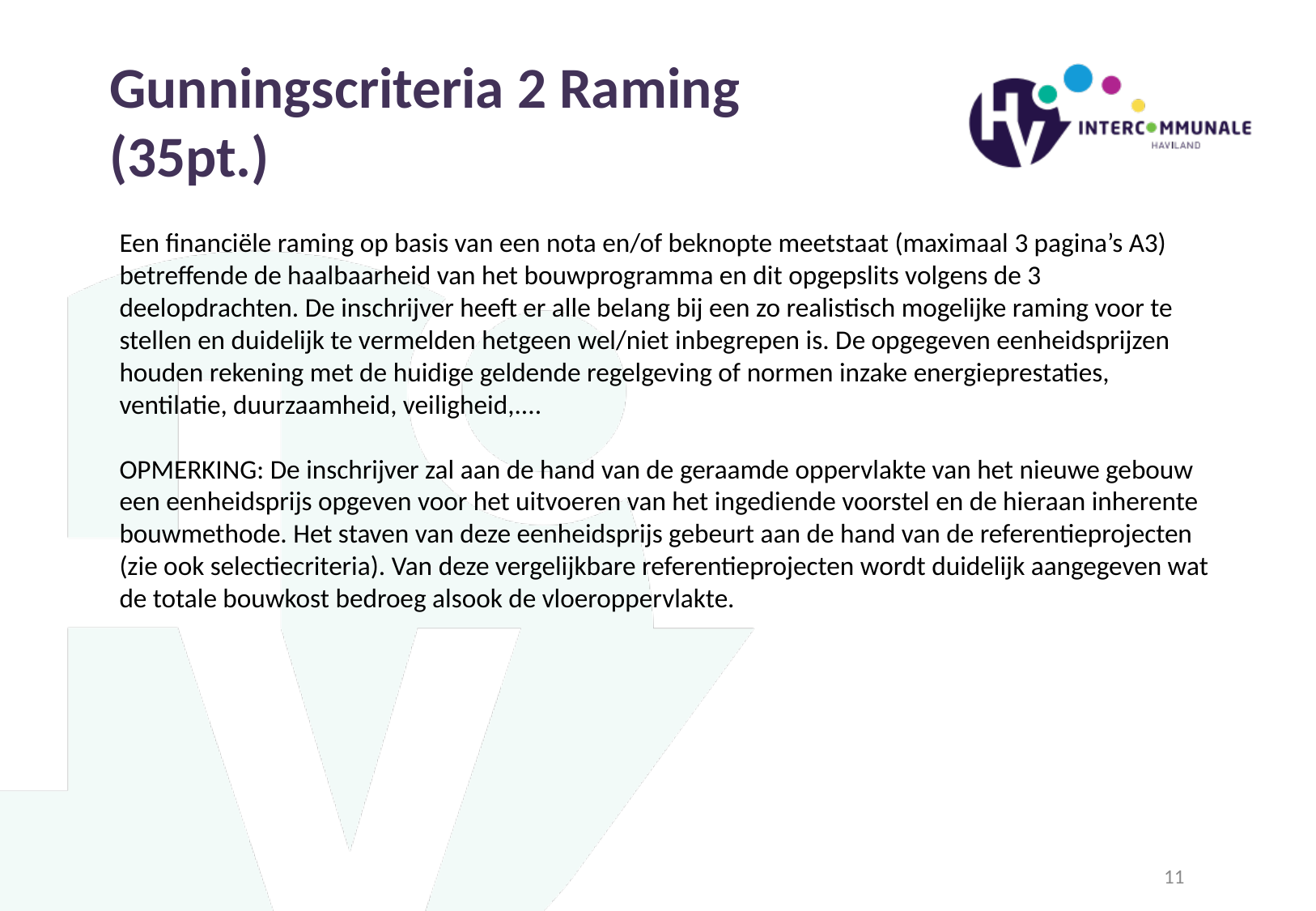

Gunningscriteria 2 Raming (35pt.)

Een financiële raming op basis van een nota en/of beknopte meetstaat (maximaal 3 pagina’s A3) betreffende de haalbaarheid van het bouwprogramma en dit opgepslits volgens de 3 deelopdrachten. De inschrijver heeft er alle belang bij een zo realistisch mogelijke raming voor te stellen en duidelijk te vermelden hetgeen wel/niet inbegrepen is. De opgegeven eenheidsprijzen houden rekening met de huidige geldende regelgeving of normen inzake energieprestaties, ventilatie, duurzaamheid, veiligheid,....

OPMERKING: De inschrijver zal aan de hand van de geraamde oppervlakte van het nieuwe gebouw een eenheidsprijs opgeven voor het uitvoeren van het ingediende voorstel en de hieraan inherente bouwmethode. Het staven van deze eenheidsprijs gebeurt aan de hand van de referentieprojecten (zie ook selectiecriteria). Van deze vergelijkbare referentieprojecten wordt duidelijk aangegeven wat de totale bouwkost bedroeg alsook de vloeroppervlakte.

11